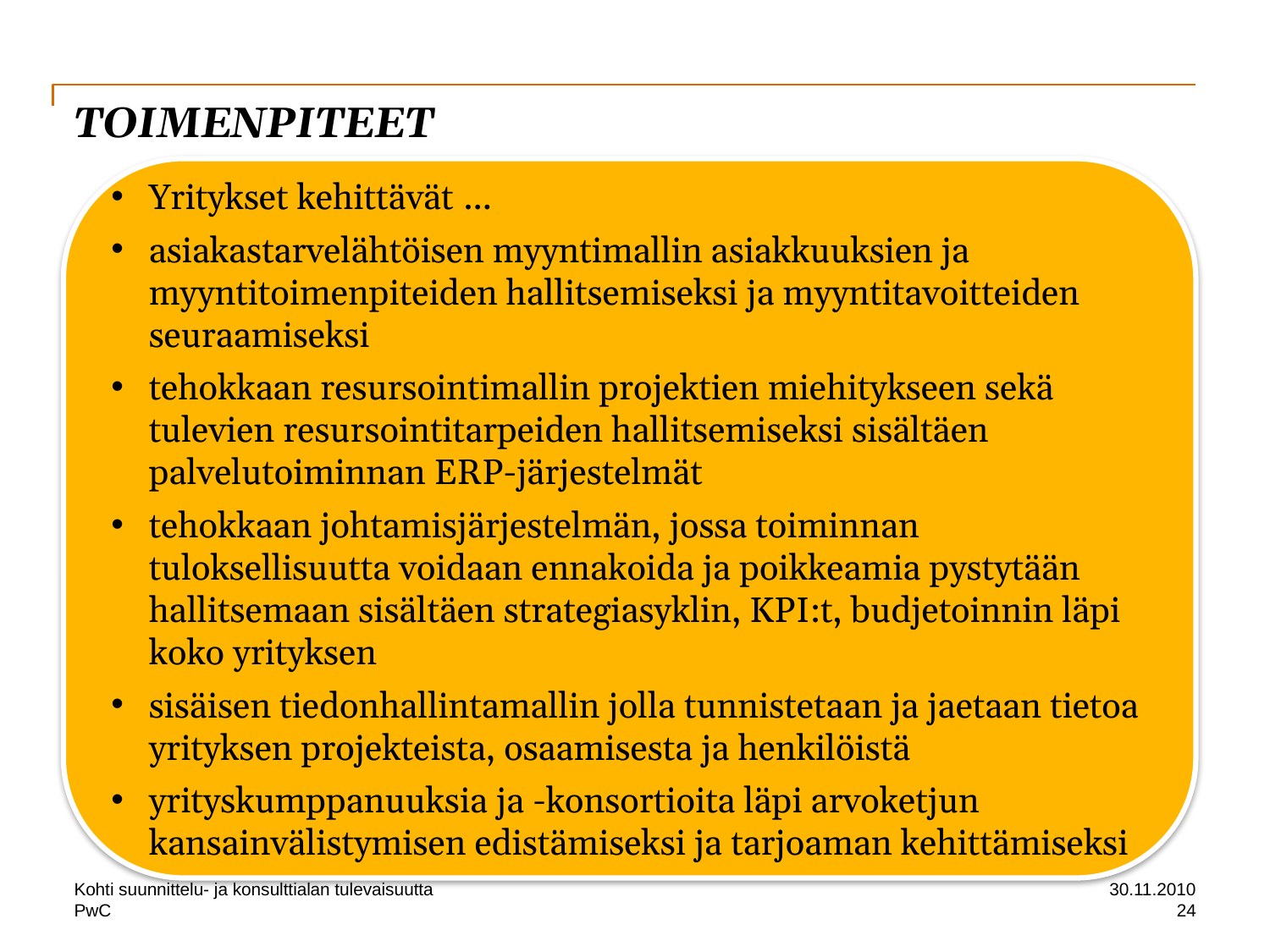

# TOIMENPITEET
Yritykset kehittävät …
asiakastarvelähtöisen myyntimallin asiakkuuksien ja myyntitoimenpiteiden hallitsemiseksi ja myyntitavoitteiden seuraamiseksi
tehokkaan resursointimallin projektien miehitykseen sekä tulevien resursointitarpeiden hallitsemiseksi sisältäen palvelutoiminnan ERP-järjestelmät
tehokkaan johtamisjärjestelmän, jossa toiminnan tuloksellisuutta voidaan ennakoida ja poikkeamia pystytään hallitsemaan sisältäen strategiasyklin, KPI:t, budjetoinnin läpi koko yrityksen
sisäisen tiedonhallintamallin jolla tunnistetaan ja jaetaan tietoa yrityksen projekteista, osaamisesta ja henkilöistä
yrityskumppanuuksia ja -konsortioita läpi arvoketjun kansainvälistymisen edistämiseksi ja tarjoaman kehittämiseksi
Kohti suunnittelu- ja konsulttialan tulevaisuutta
30.11.2010
24